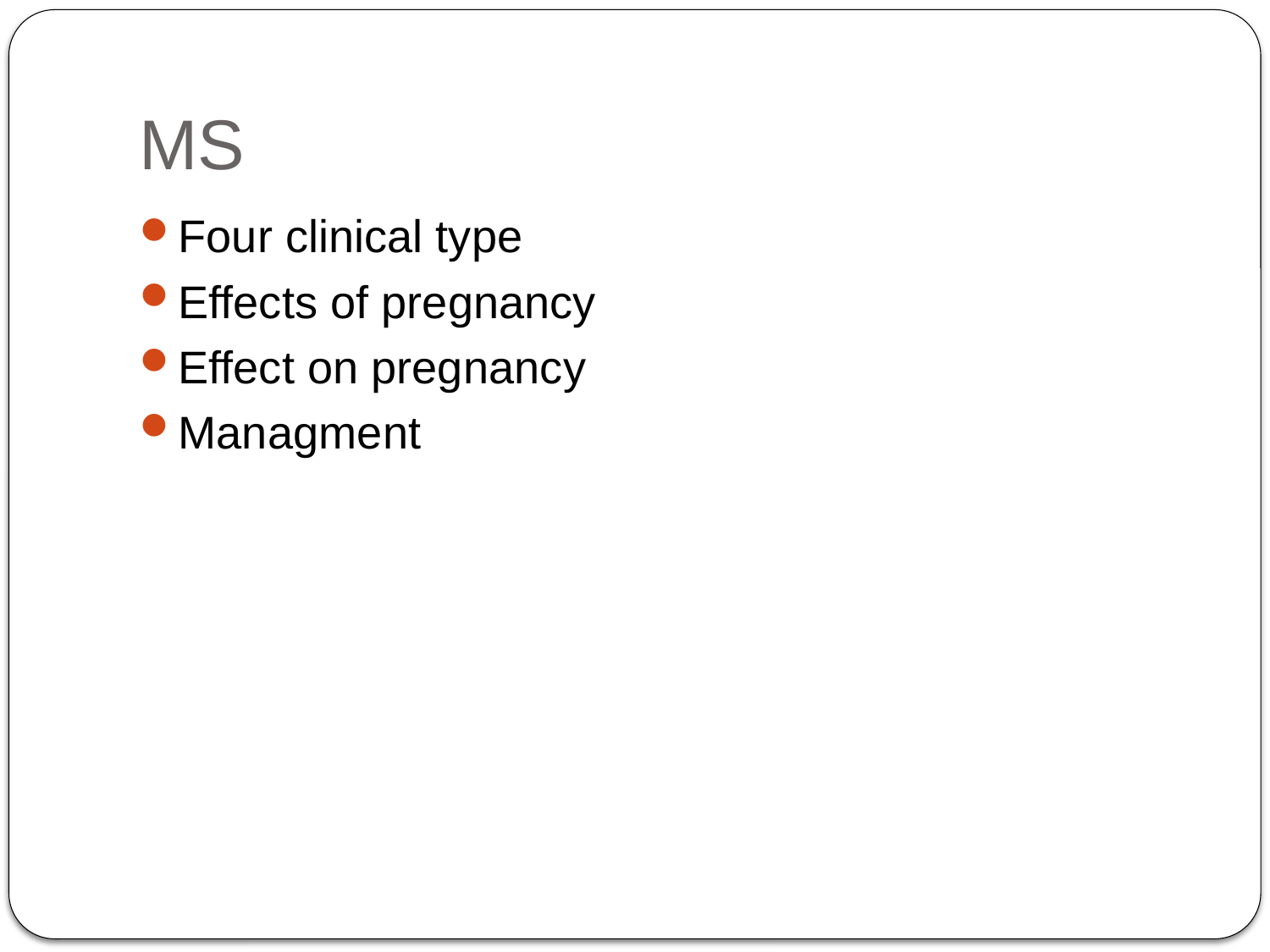

# MS
Four clinical type
Effects of pregnancy
Effect on pregnancy
Managment